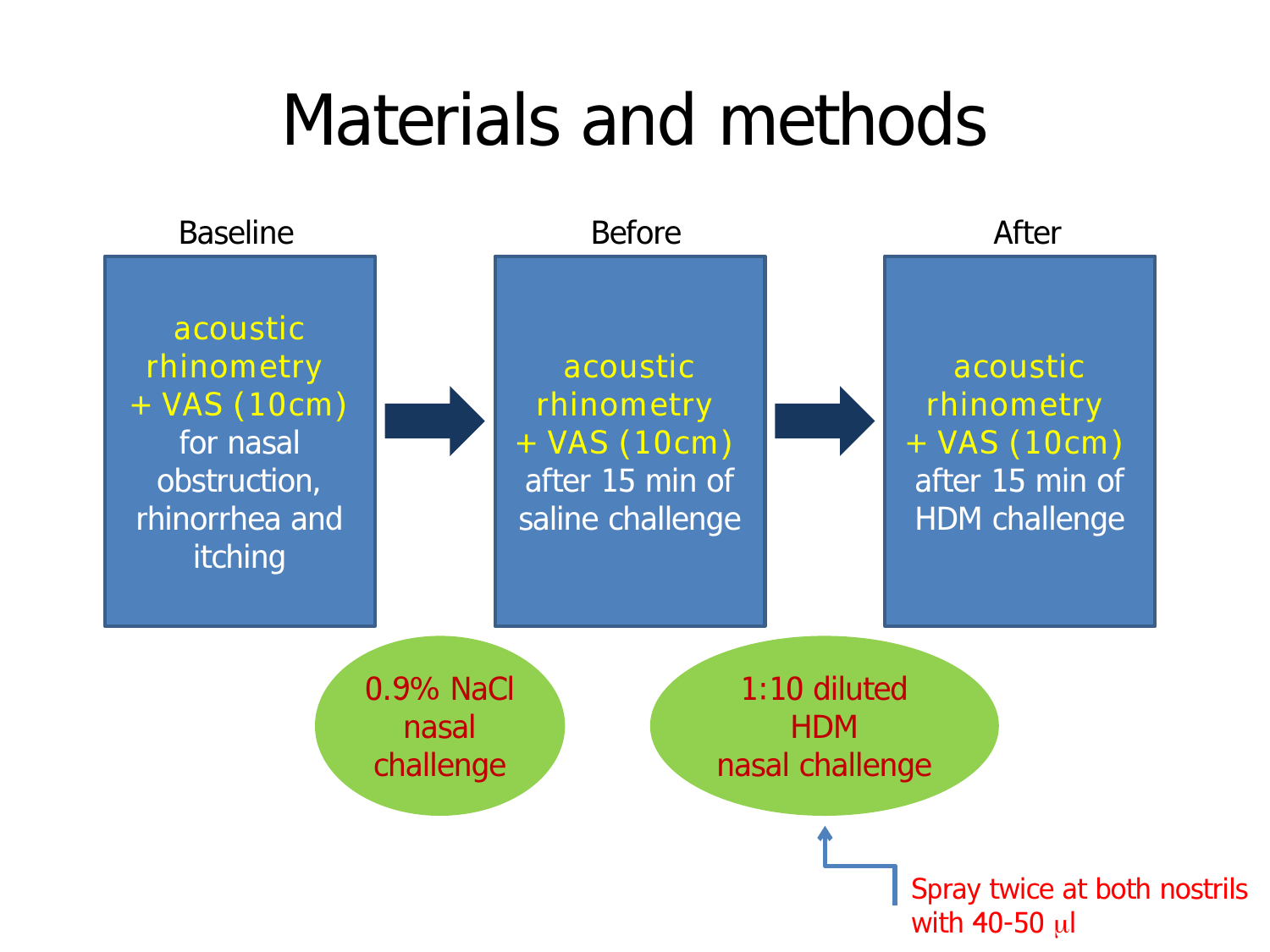

# Materials and methods
Baseline
Before
After
acoustic rhinometry
+ VAS (10cm)
for nasal obstruction, rhinorrhea and itching
acoustic rhinometry
+ VAS (10cm)
after 15 min of saline challenge
acoustic rhinometry
+ VAS (10cm)
after 15 min of HDM challenge

0.9% NaCl nasal challenge
1:10 diluted HDM
nasal challenge
Spray twice at both nostrils
with 40-50 μl